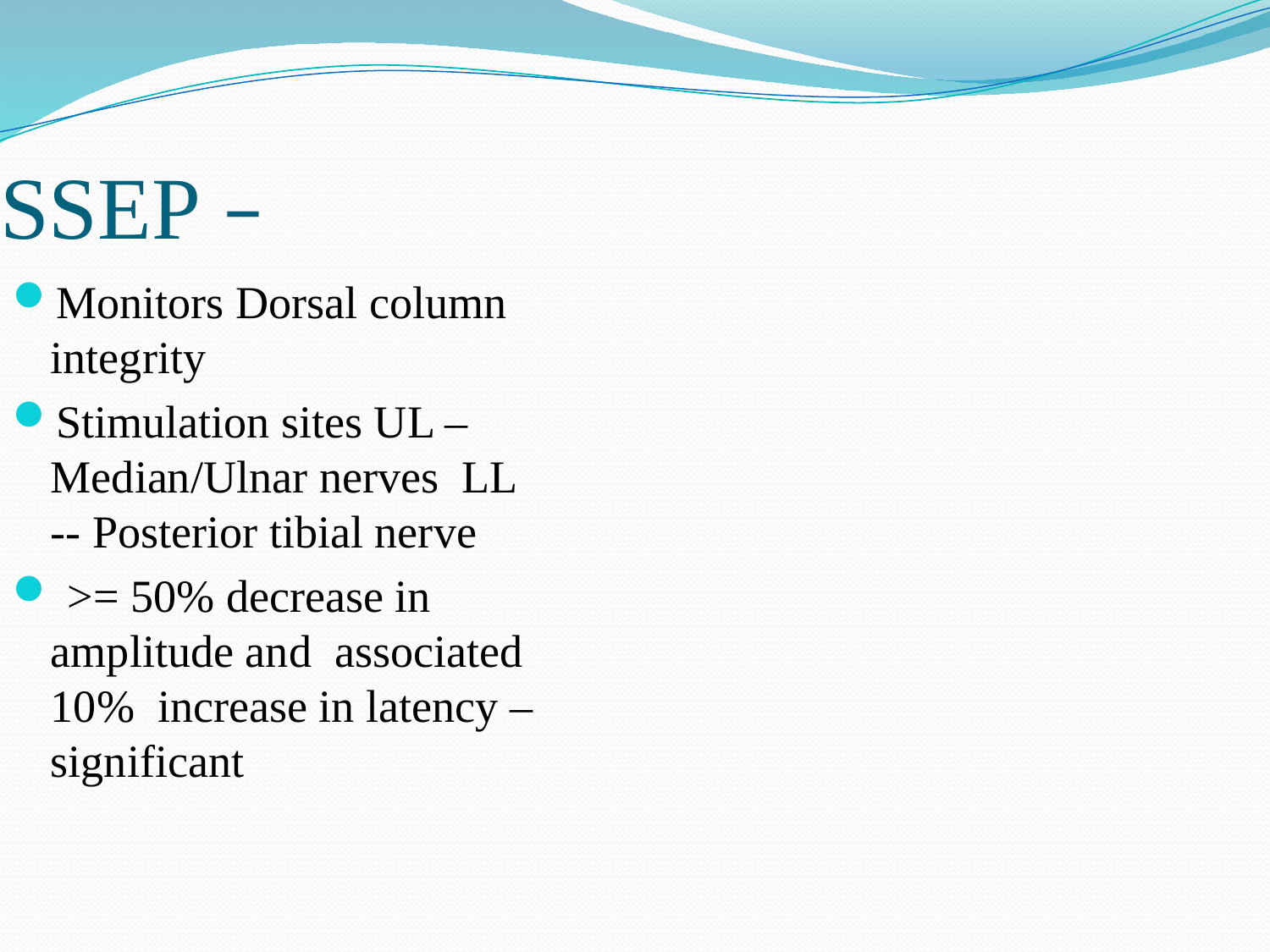

SSEP –
Monitors Dorsal column integrity
Stimulation sites UL – Median/Ulnar nerves  LL  -- Posterior tibial nerve
 >= 50% decrease in amplitude and  associated 10%  increase in latency – significant